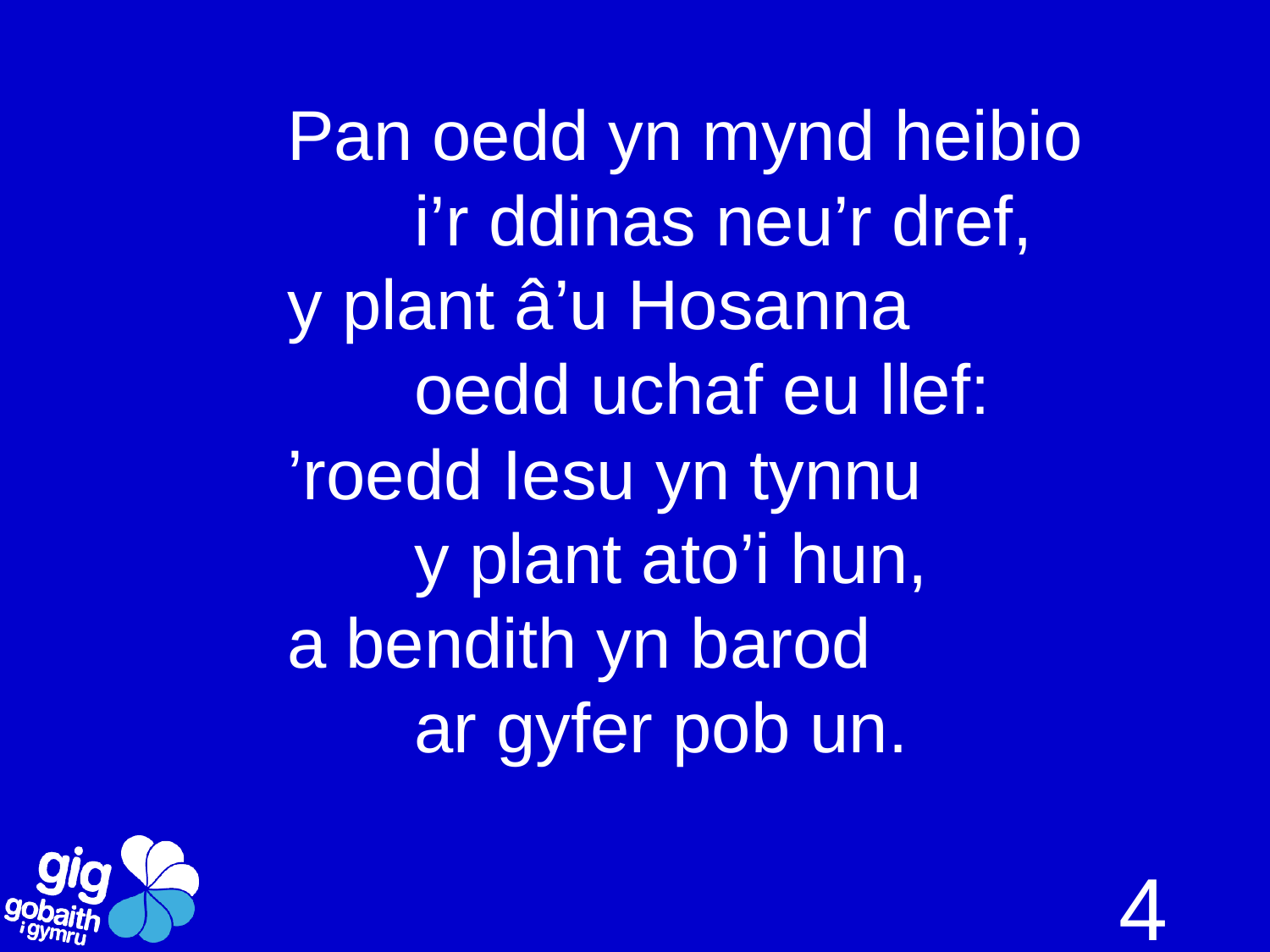

Pan oedd yn mynd heibio
	i’r ddinas neu’r dref,
y plant â’u Hosanna
	oedd uchaf eu llef:
’roedd Iesu yn tynnu
	y plant ato’i hun,
a bendith yn barod
	ar gyfer pob un.

4